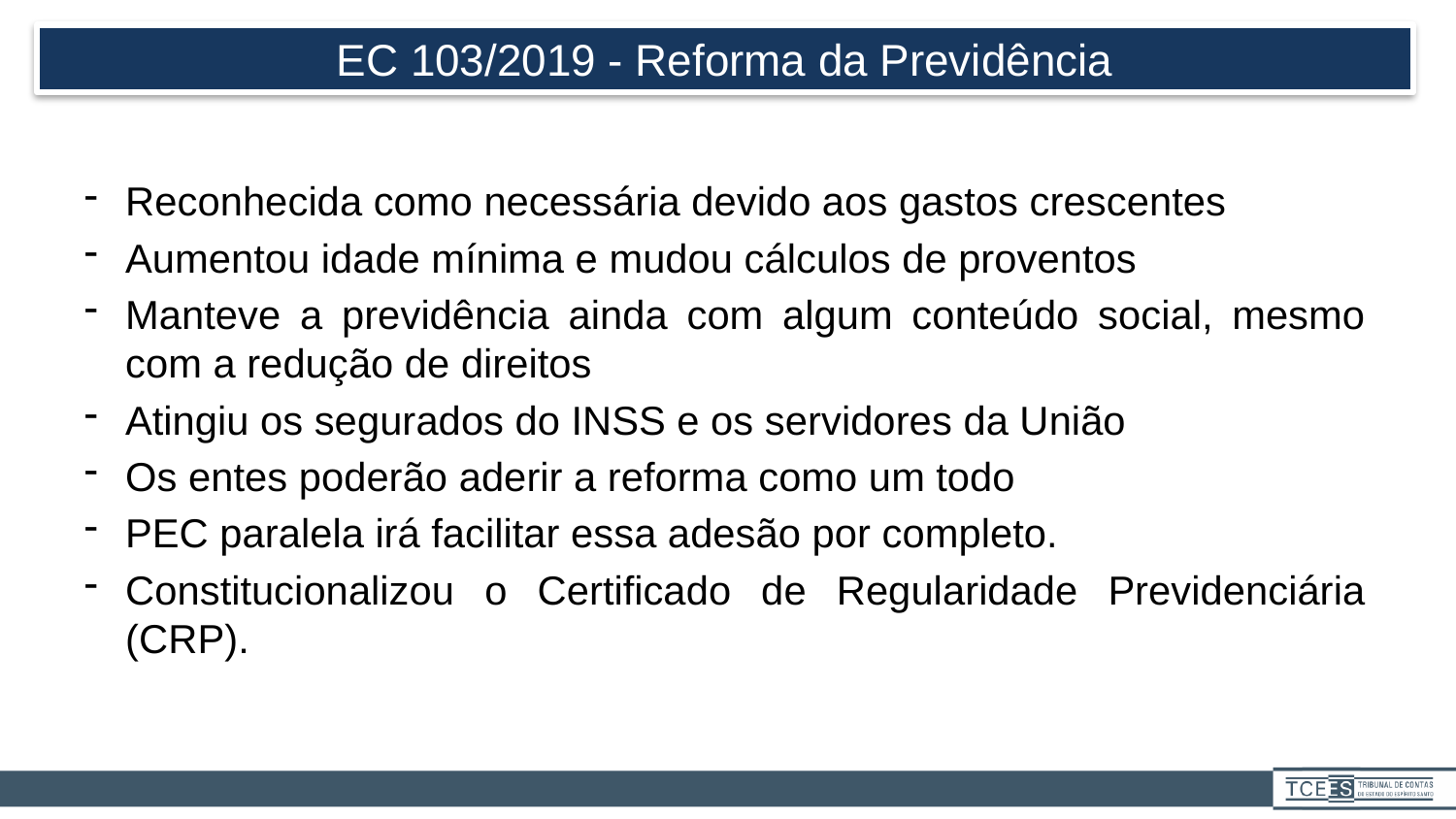

EC 103/2019 - Reforma da Previdência
Reconhecida como necessária devido aos gastos crescentes
Aumentou idade mínima e mudou cálculos de proventos
Manteve a previdência ainda com algum conteúdo social, mesmo com a redução de direitos
Atingiu os segurados do INSS e os servidores da União
Os entes poderão aderir a reforma como um todo
PEC paralela irá facilitar essa adesão por completo.
Constitucionalizou o Certificado de Regularidade Previdenciária (CRP).